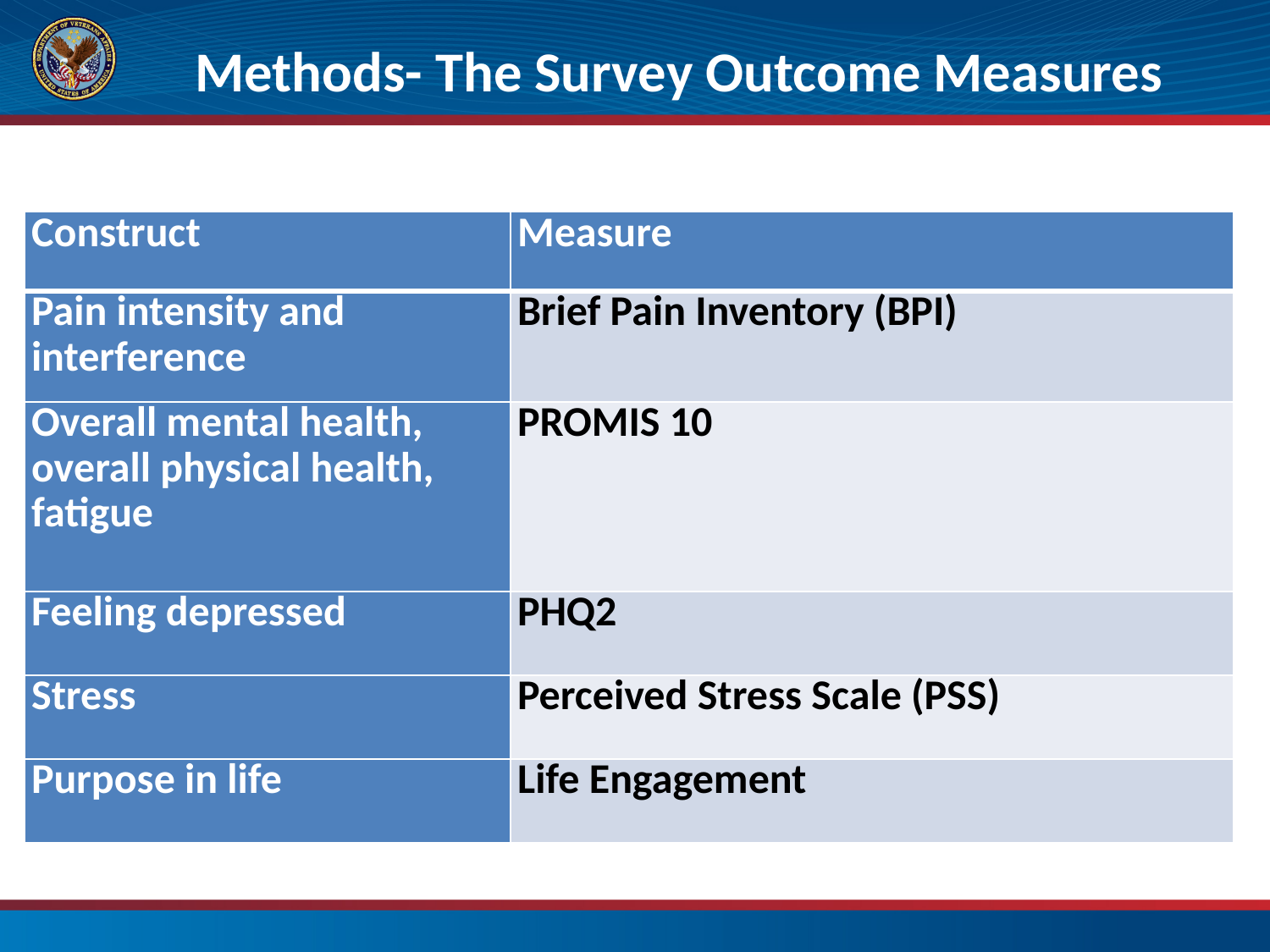

Methods- The Survey Outcome Measures
# VA OPCC&CT’s Veterans’ CIH Experience Survey

| Construct | Measure |
| --- | --- |
| Pain intensity and interference | Brief Pain Inventory (BPI) |
| Overall mental health, overall physical health, fatigue | PROMIS 10 |
| Feeling depressed | PHQ2 |
| Stress | Perceived Stress Scale (PSS) |
| Purpose in life | Life Engagement |
27